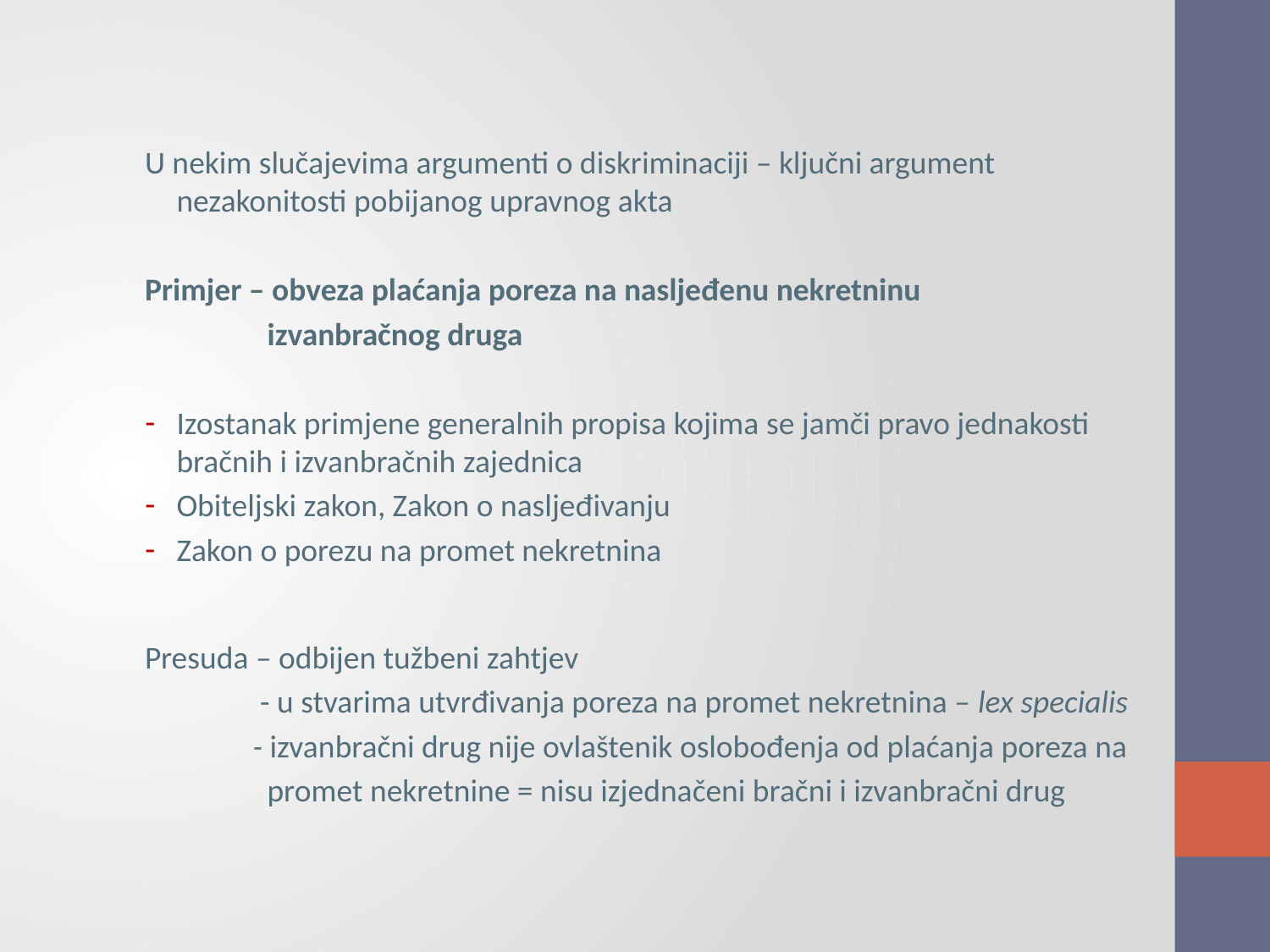

U nekim slučajevima argumenti o diskriminaciji – ključni argument nezakonitosti pobijanog upravnog akta

Primjer – obveza plaćanja poreza na nasljeđenu nekretninu
                 izvanbračnog druga

Izostanak primjene generalnih propisa kojima se jamči pravo jednakosti bračnih i izvanbračnih zajednica
Obiteljski zakon, Zakon o nasljeđivanju
Zakon o porezu na promet nekretnina

Presuda – odbijen tužbeni zahtjev
                - u stvarima utvrđivanja poreza na promet nekretnina – lex specialis
               - izvanbračni drug nije ovlaštenik oslobođenja od plaćanja poreza na
                 promet nekretnine = nisu izjednačeni bračni i izvanbračni drug